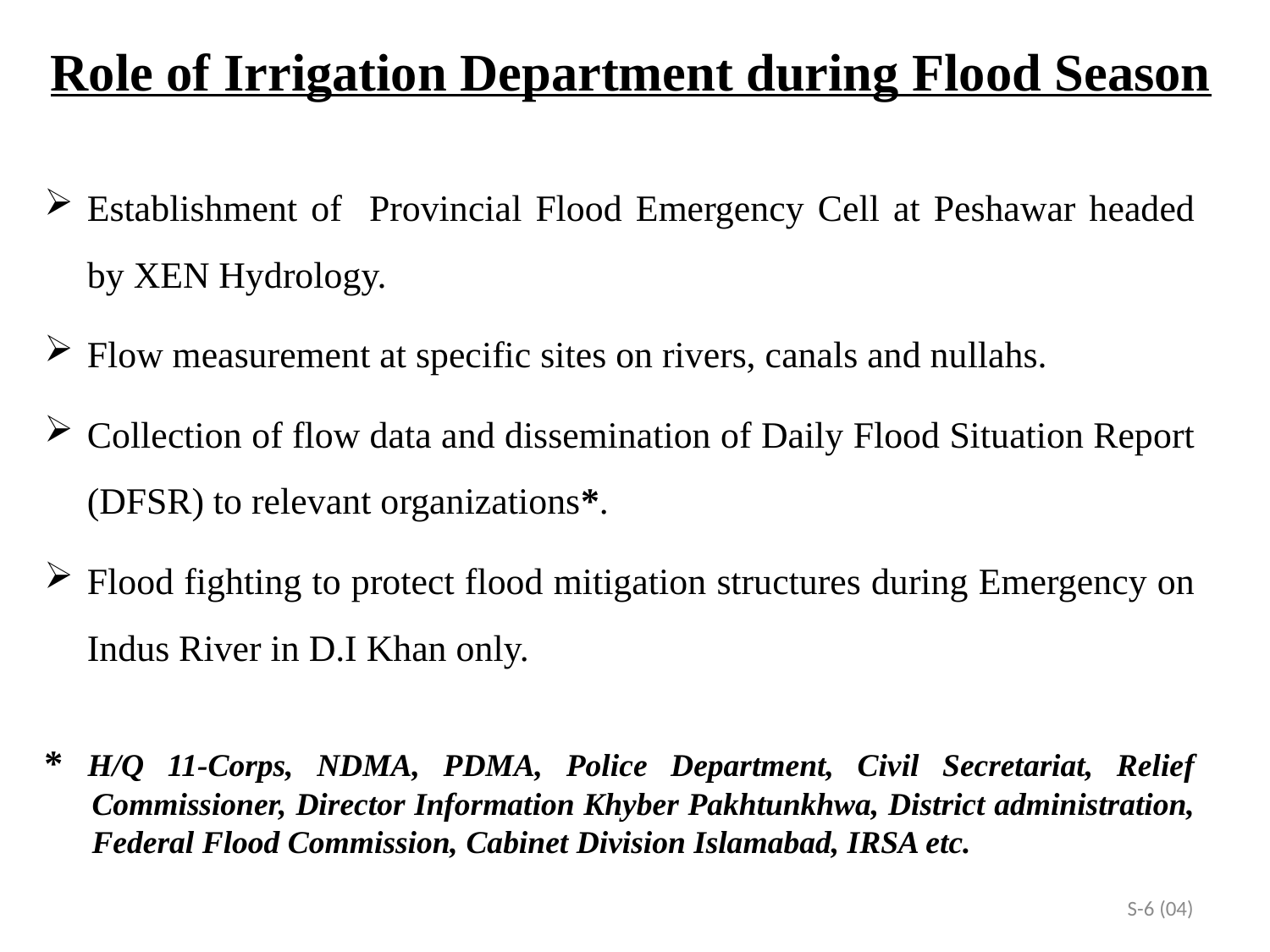

Role of Irrigation Department during Flood Season
# Establishment of  Provincial Flood Emergency Cell at Peshawar headed by XEN Hydrology.
Flow measurement at specific sites on rivers, canals and nullahs.
Collection of flow data and dissemination of Daily Flood Situation Report (DFSR) to relevant organizations*.
Flood fighting to protect flood mitigation structures during Emergency on Indus River in D.I Khan only.

* H/Q 11-Corps, NDMA, PDMA, Police Department, Civil Secretariat, Relief Commissioner, Director Information Khyber Pakhtunkhwa, District administration, Federal Flood Commission, Cabinet Division Islamabad, IRSA etc.
S-6 (04)